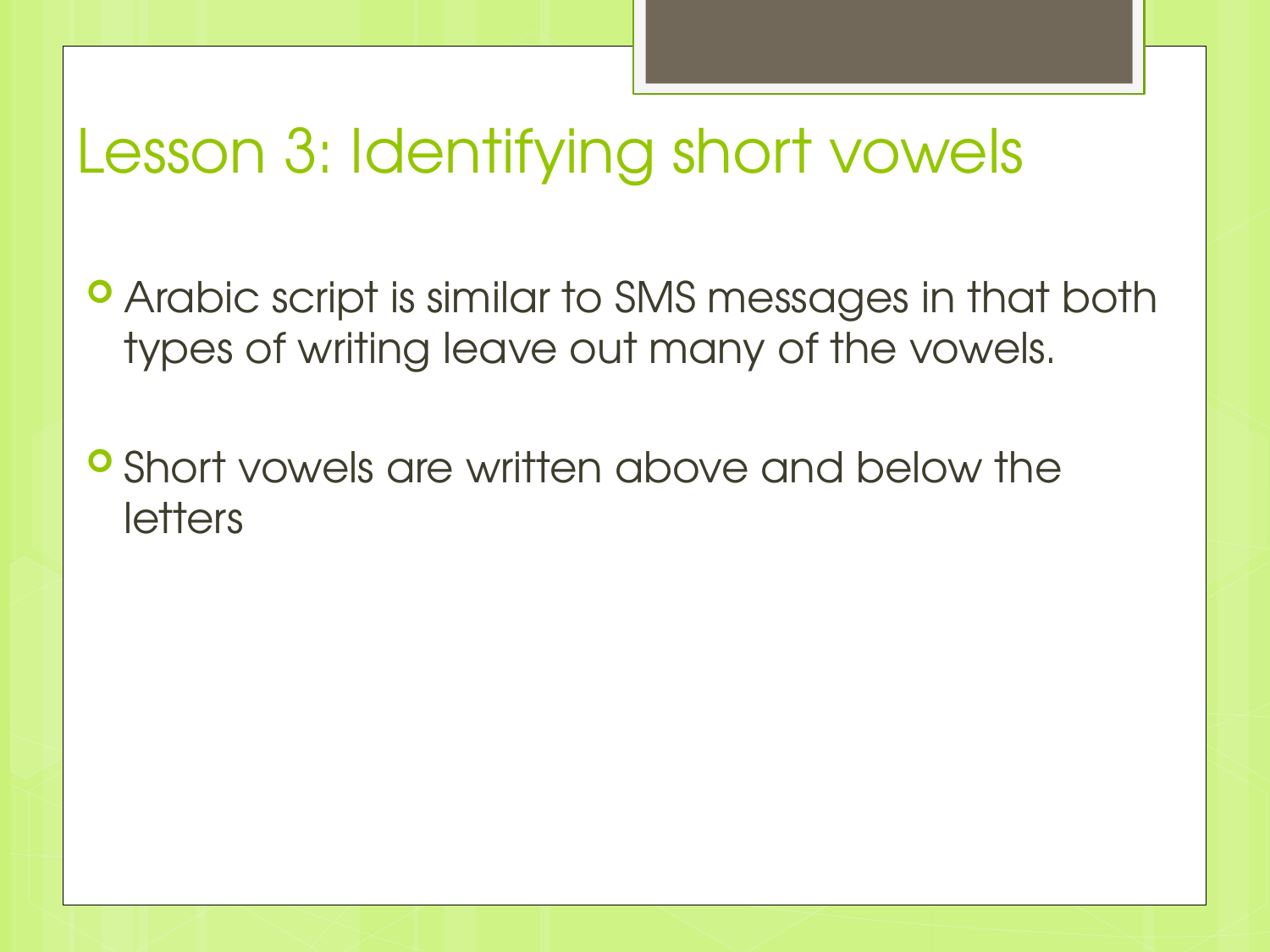

# Lesson 3: Identifying short vowels
Arabic script is similar to SMS messages in that both types of writing leave out many of the vowels.

Short vowels are written above and below the letters